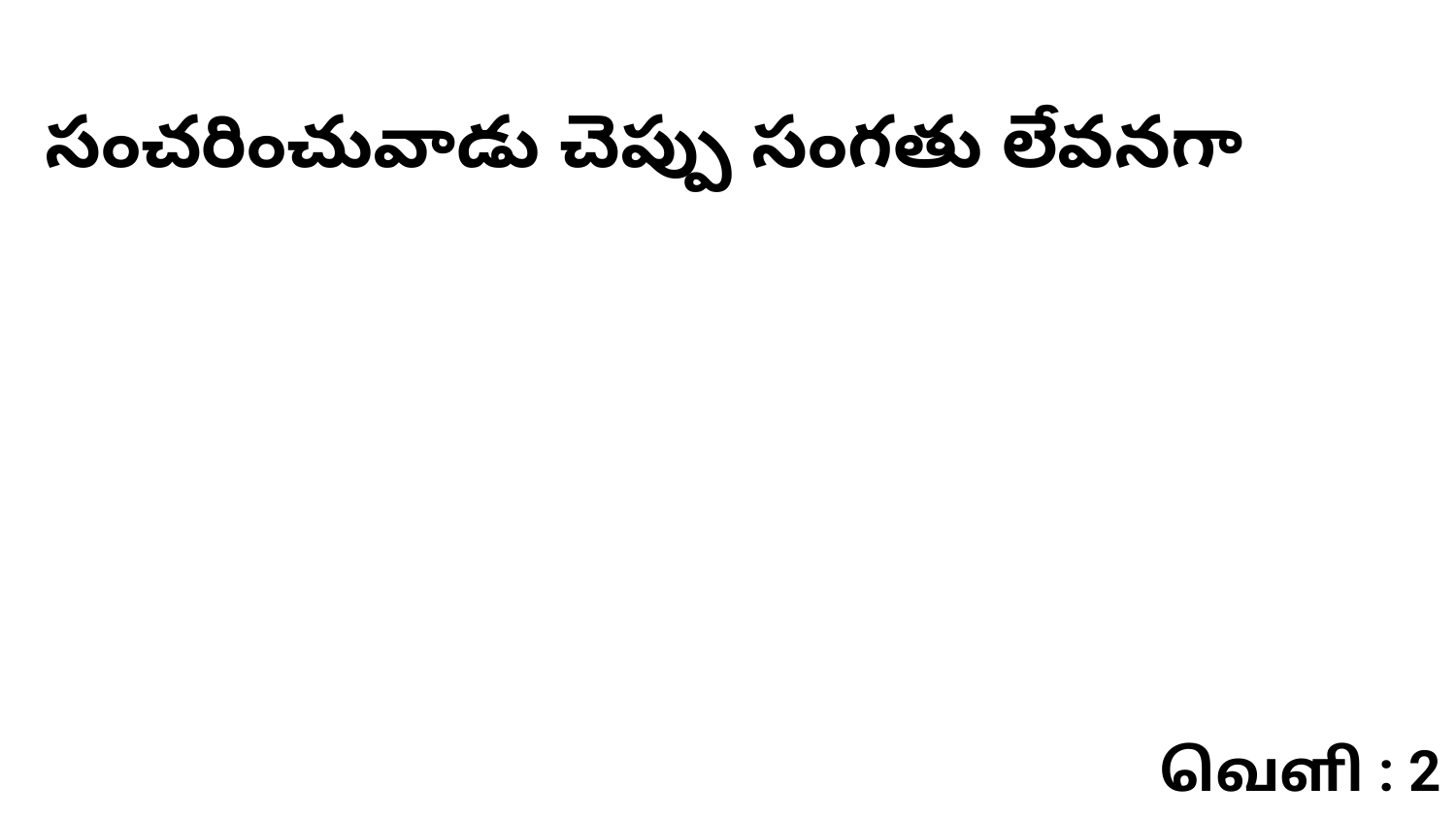

సంచరించువాడు చెప్పు సంగతు లేవనగా
வெளி : 2